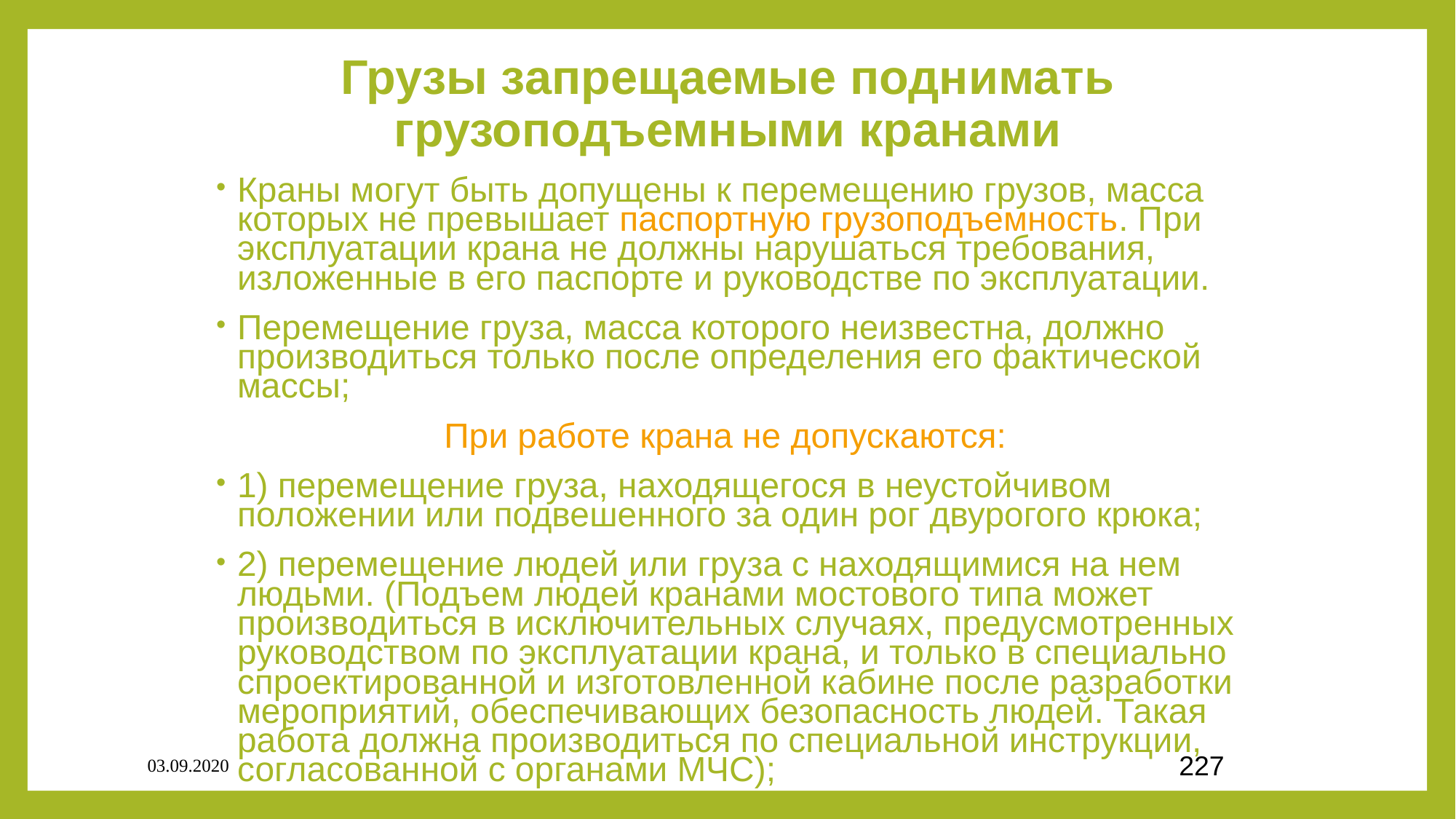

# Грузы запрещаемые поднимать грузоподъемными кранами
Краны могут быть допущены к перемещению грузов, масса которых не превышает паспортную грузоподъемность. При эксплуатации крана не должны нарушаться требования, изложенные в его паспорте и руководстве по эксплуатации.
Перемещение груза, масса которого неизвестна, должно производиться только после определения его фактической массы;
При работе крана не допускаются:
1) перемещение груза, находящегося в неустойчивом положении или подвешенного за один рог двурогого крюка;
2) перемещение людей или груза с находящимися на нем людьми. (Подъем людей кранами мостового типа может производиться в исключительных случаях, предусмотренных руководством по эксплуатации крана, и только в специально спроектированной и изготовленной кабине после разработки мероприятий, обеспечивающих безопасность людей. Такая работа должна производиться по специальной инструкции, согласованной с органами МЧС);
03.09.2020
227